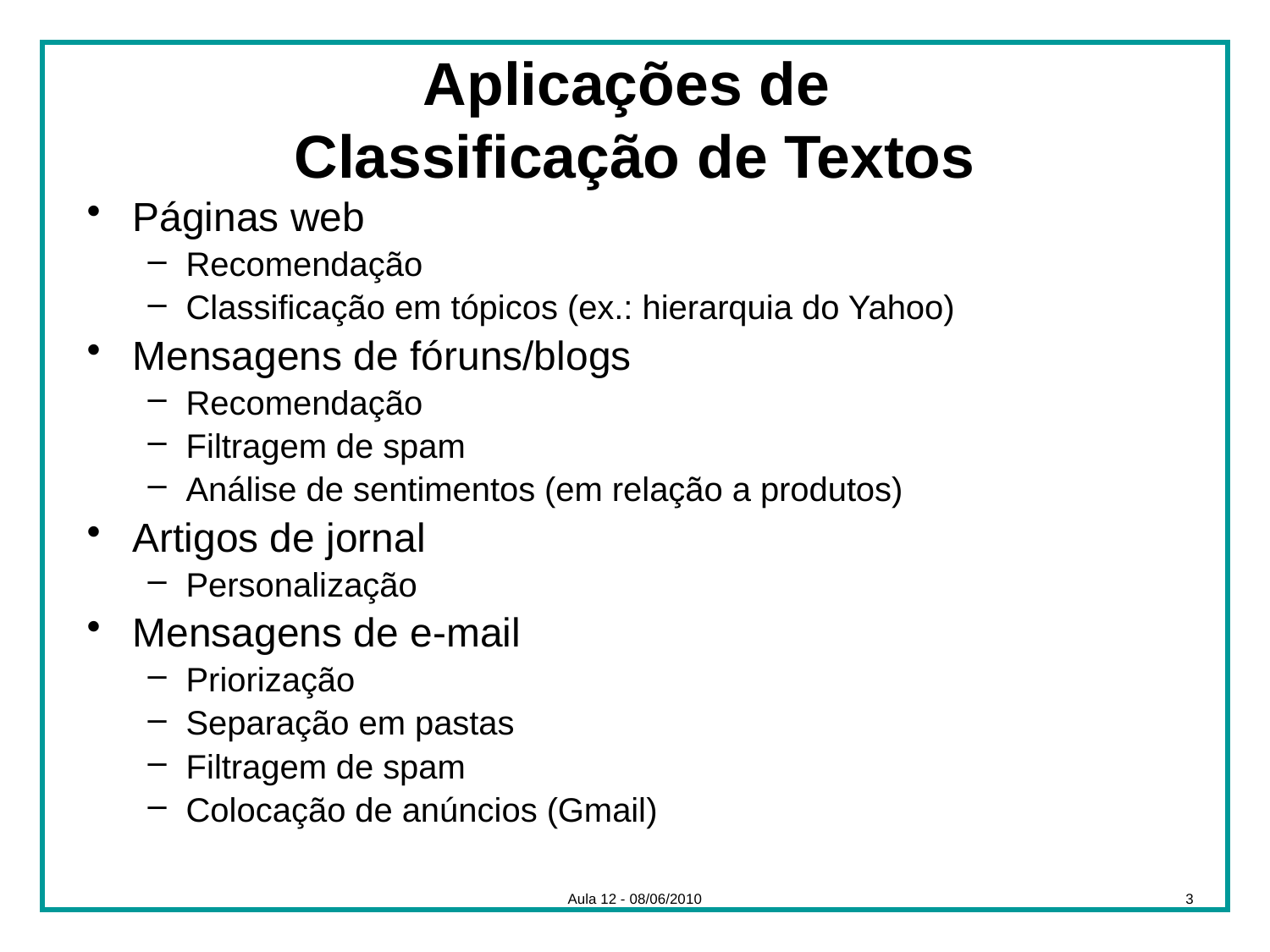

# Aplicações de Classificação de Textos
Páginas web
Recomendação
Classificação em tópicos (ex.: hierarquia do Yahoo)
Mensagens de fóruns/blogs
Recomendação
Filtragem de spam
Análise de sentimentos (em relação a produtos)
Artigos de jornal
Personalização
Mensagens de e-mail
Priorização
Separação em pastas
Filtragem de spam
Colocação de anúncios (Gmail)
Aula 12 - 08/06/2010
3